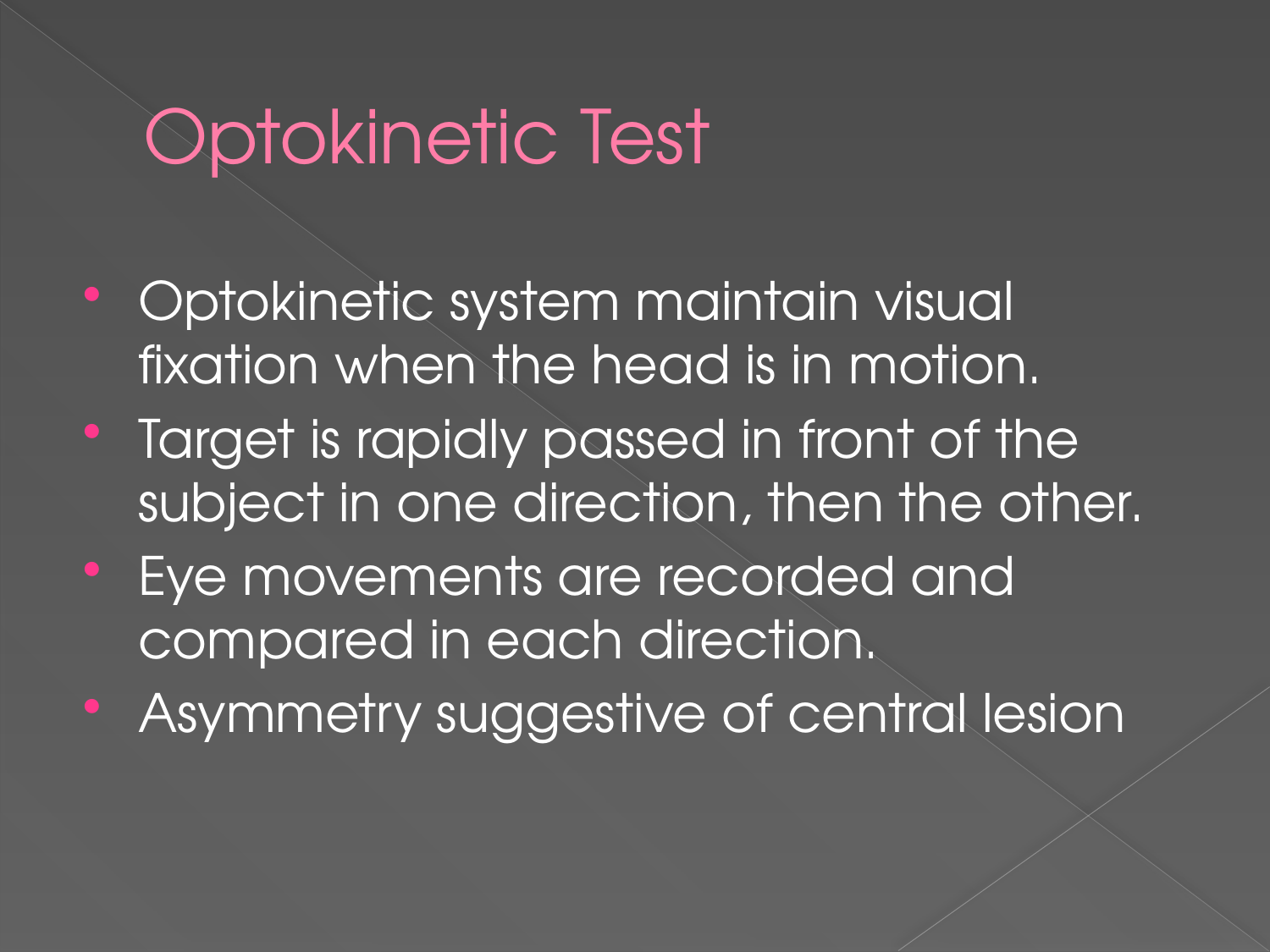

# Optokinetic Test
Optokinetic system maintain visual fixation when the head is in motion.
Target is rapidly passed in front of the subject in one direction, then the other.
Eye movements are recorded and compared in each direction.
Asymmetry suggestive of central lesion